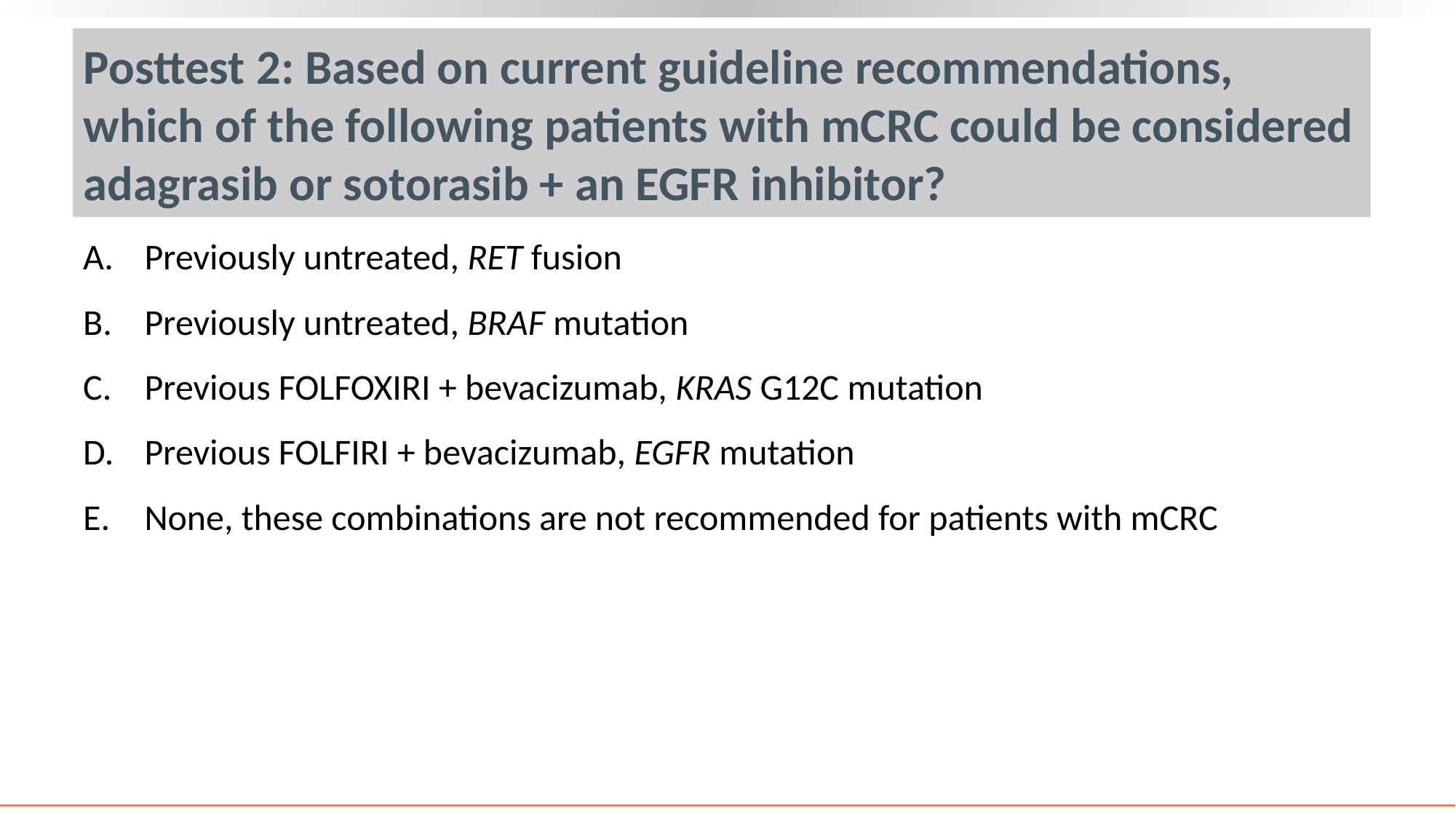

# Posttest 2: Based on current guideline recommendations, which of the following patients with mCRC could be considered adagrasib or sotorasib + an EGFR inhibitor?
Previously untreated, RET fusion
Previously untreated, BRAF mutation
Previous FOLFOXIRI + bevacizumab, KRAS G12C mutation
Previous FOLFIRI + bevacizumab, EGFR mutation
None, these combinations are not recommended for patients with mCRC